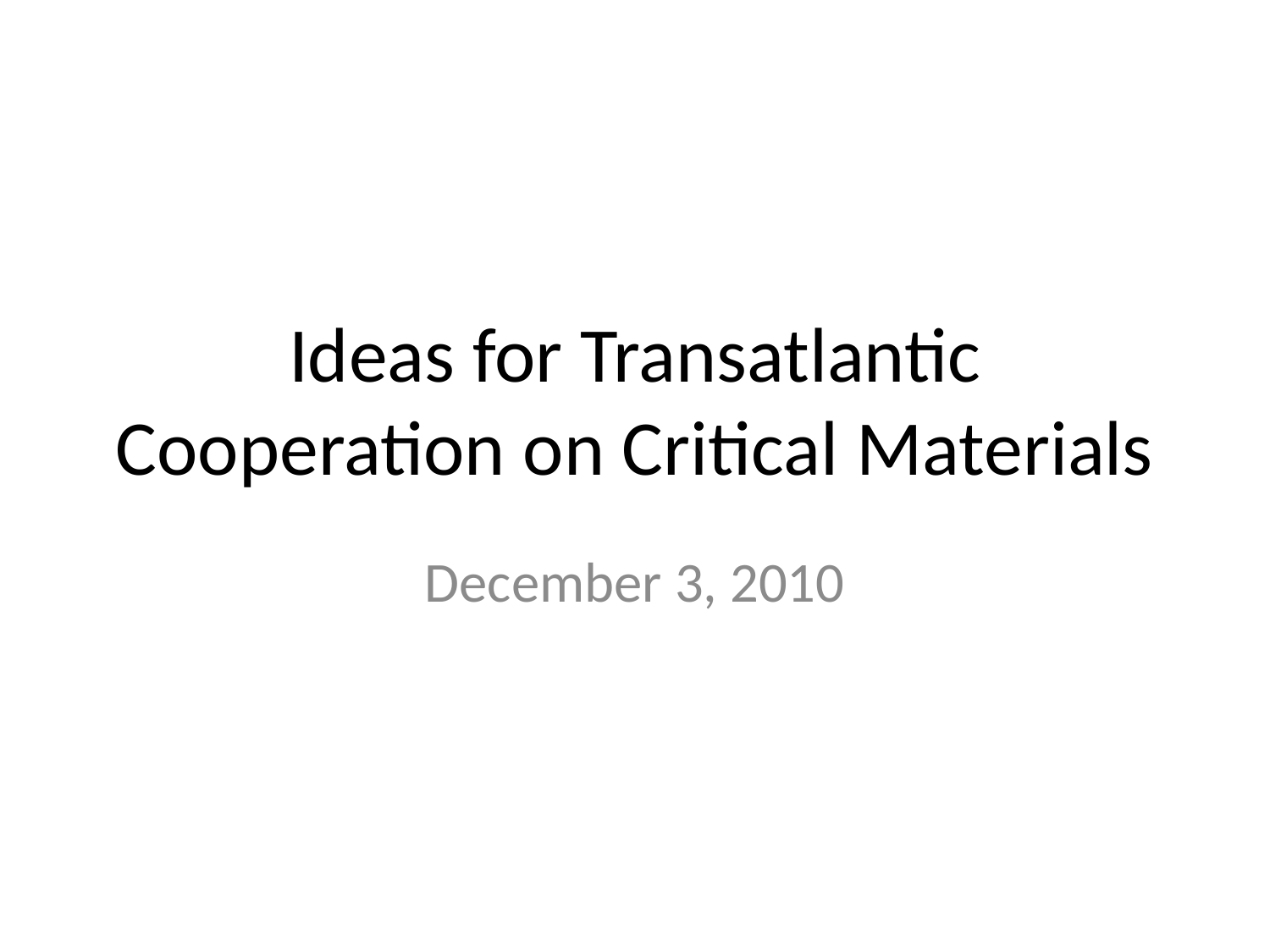

# Ideas for Transatlantic Cooperation on Critical Materials
December 3, 2010